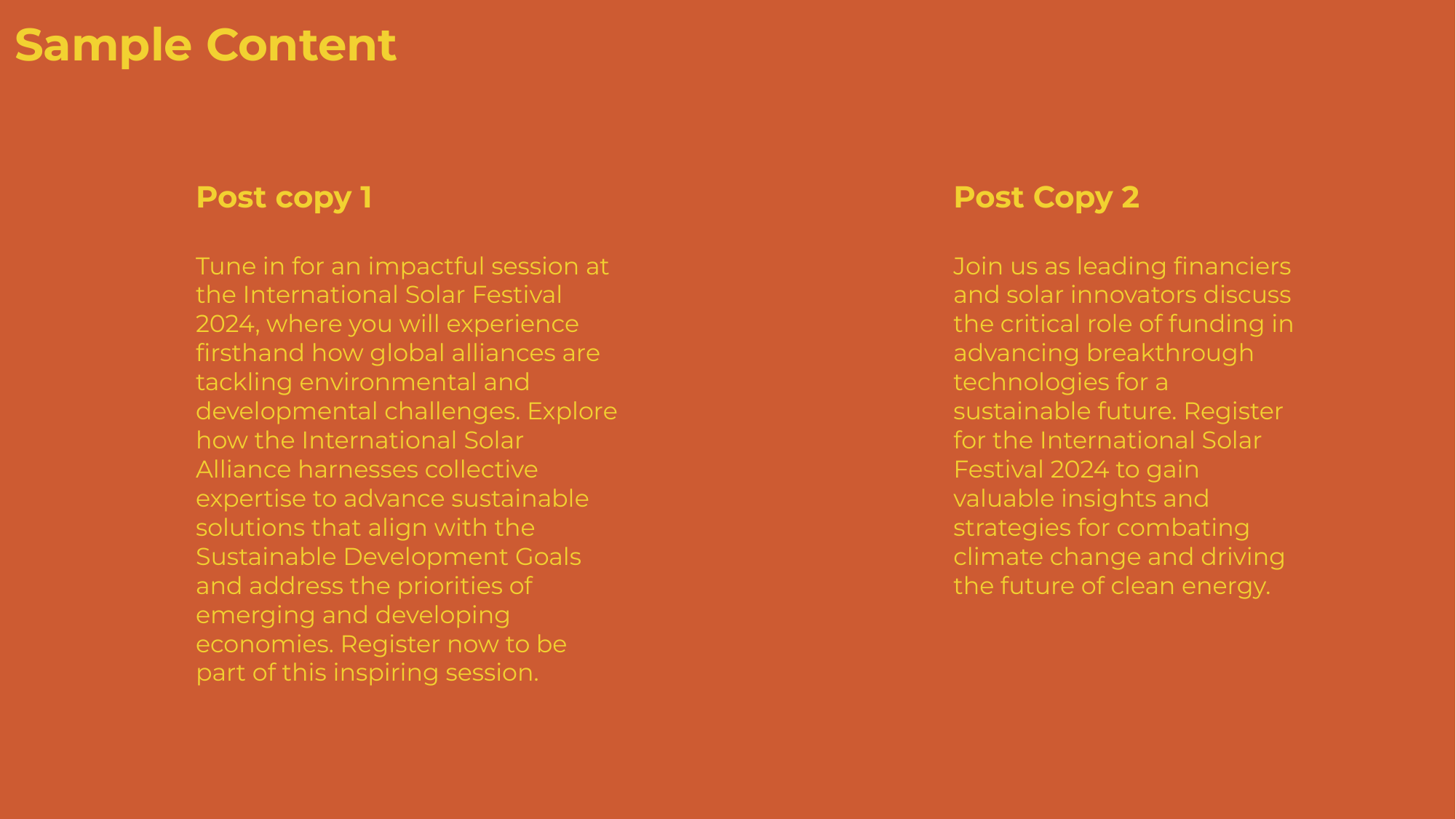

# Sample Content
Post copy 1

Tune in for an impactful session at the International Solar Festival 2024, where you will experience firsthand how global alliances are tackling environmental and developmental challenges. Explore how the International Solar Alliance harnesses collective expertise to advance sustainable solutions that align with the Sustainable Development Goals and address the priorities of emerging and developing economies. Register now to be part of this inspiring session.

Post Copy 2

Join us as leading financiers and solar innovators discuss the critical role of funding in advancing breakthrough technologies for a sustainable future. Register for the International Solar Festival 2024 to gain valuable insights and strategies for combating climate change and driving the future of clean energy.